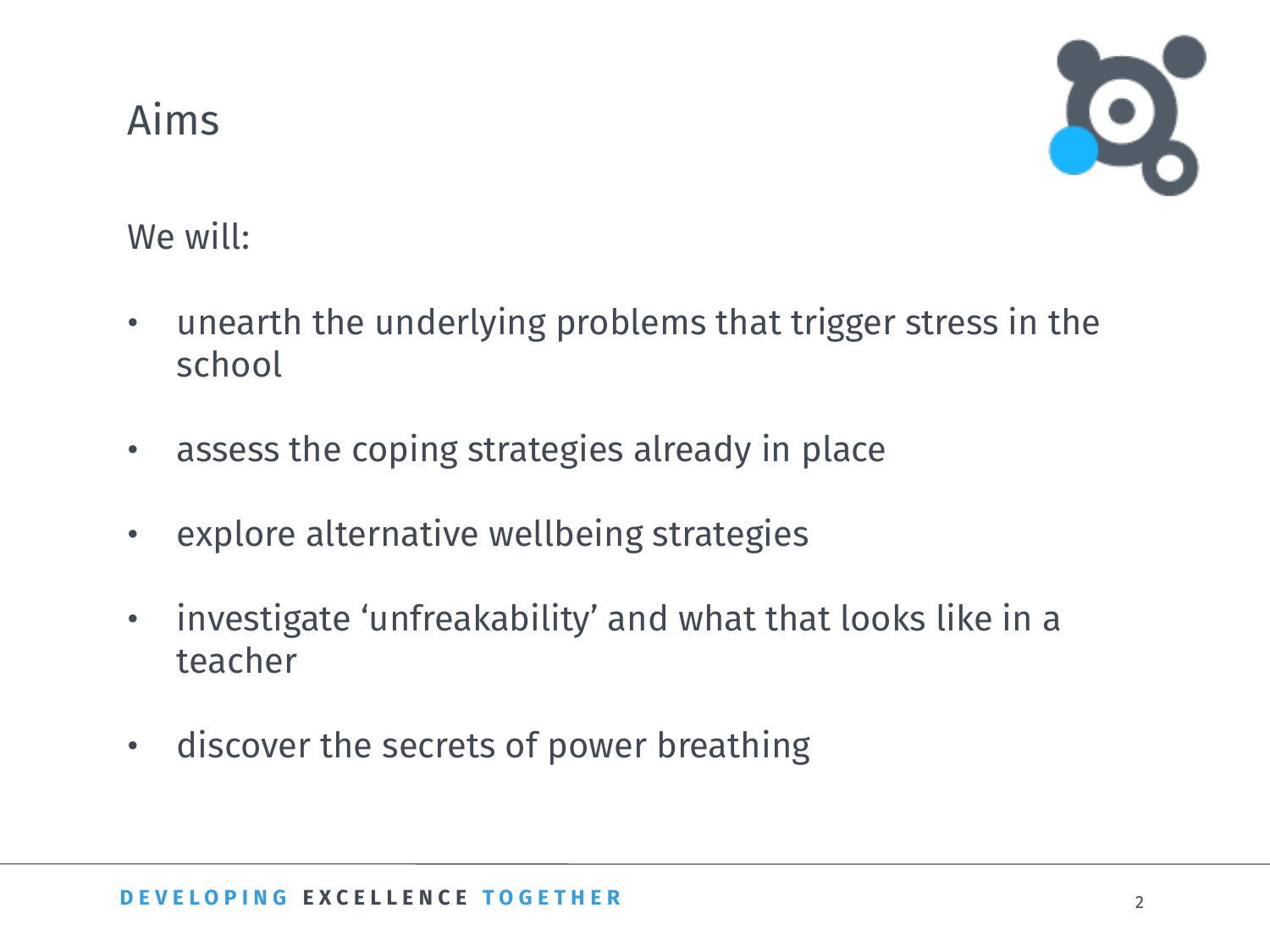

Aims
We will:

•	unearth the underlying problems that trigger stress in the school

•	assess the coping strategies already in place

•	explore alternative wellbeing strategies

•	investigate ‘unfreakability’ and what that looks like in a teacher

•	discover the secrets of power breathing